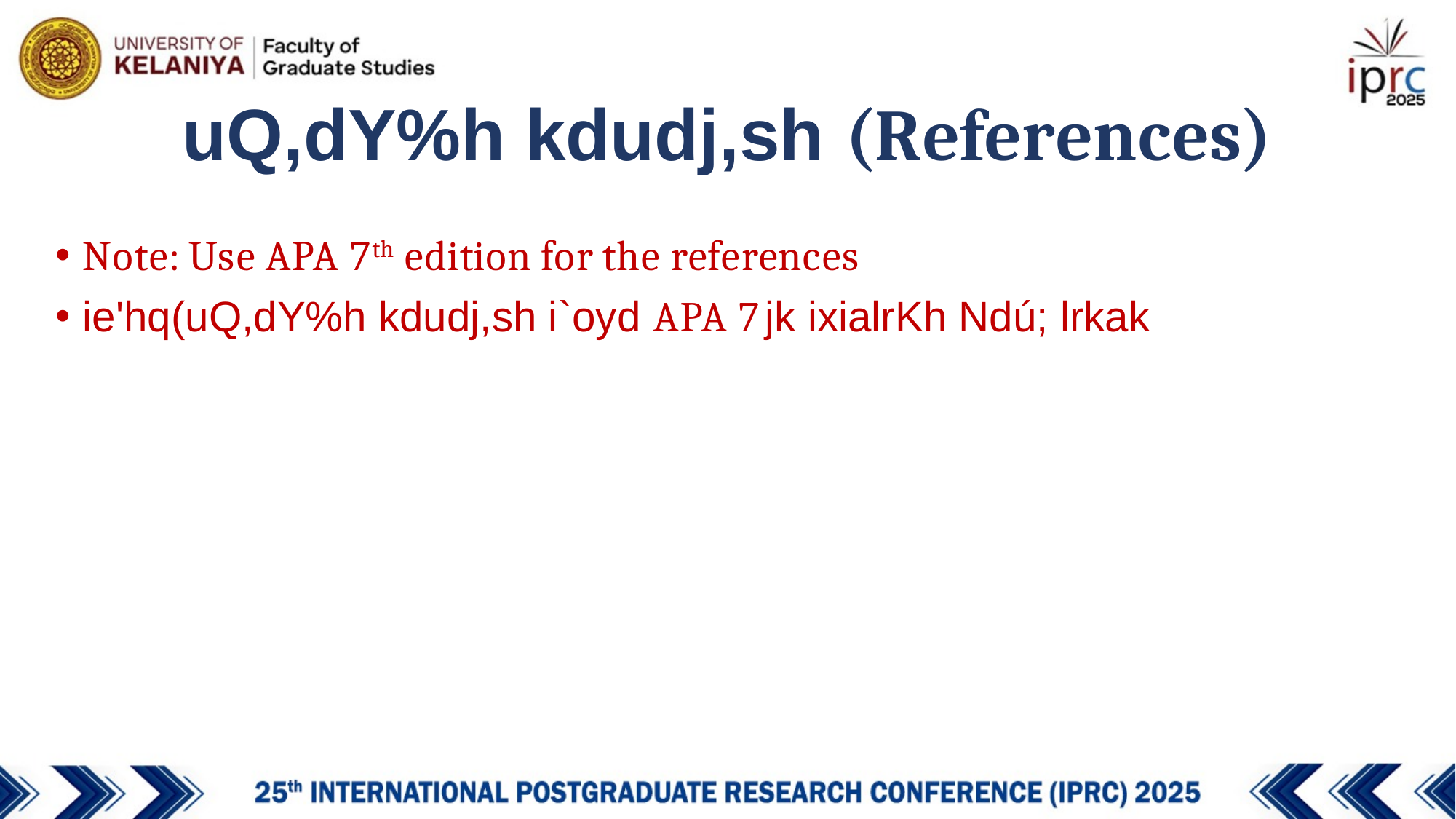

uQ,dY%h kdudj,sh (References)
Note: Use APA 7th edition for the references
ie'hq(uQ,dY%h kdudj,sh i`oyd APA 7 jk ixialrKh Ndú; lrkak